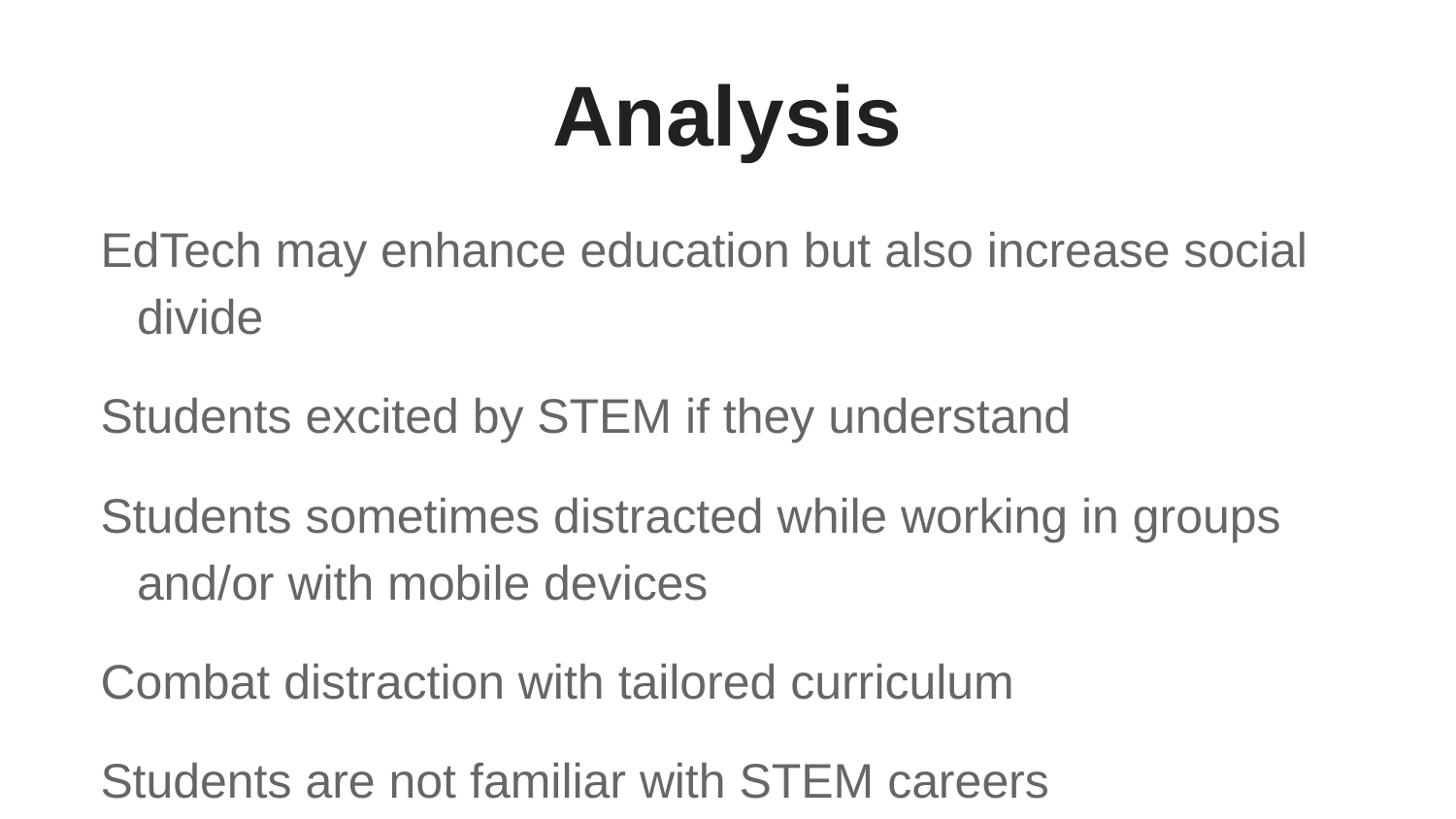

# Analysis

EdTech may enhance education but also increase social divide
Students excited by STEM if they understand
Students sometimes distracted while working in groups and/or with mobile devices
Combat distraction with tailored curriculum
Students are not familiar with STEM careers